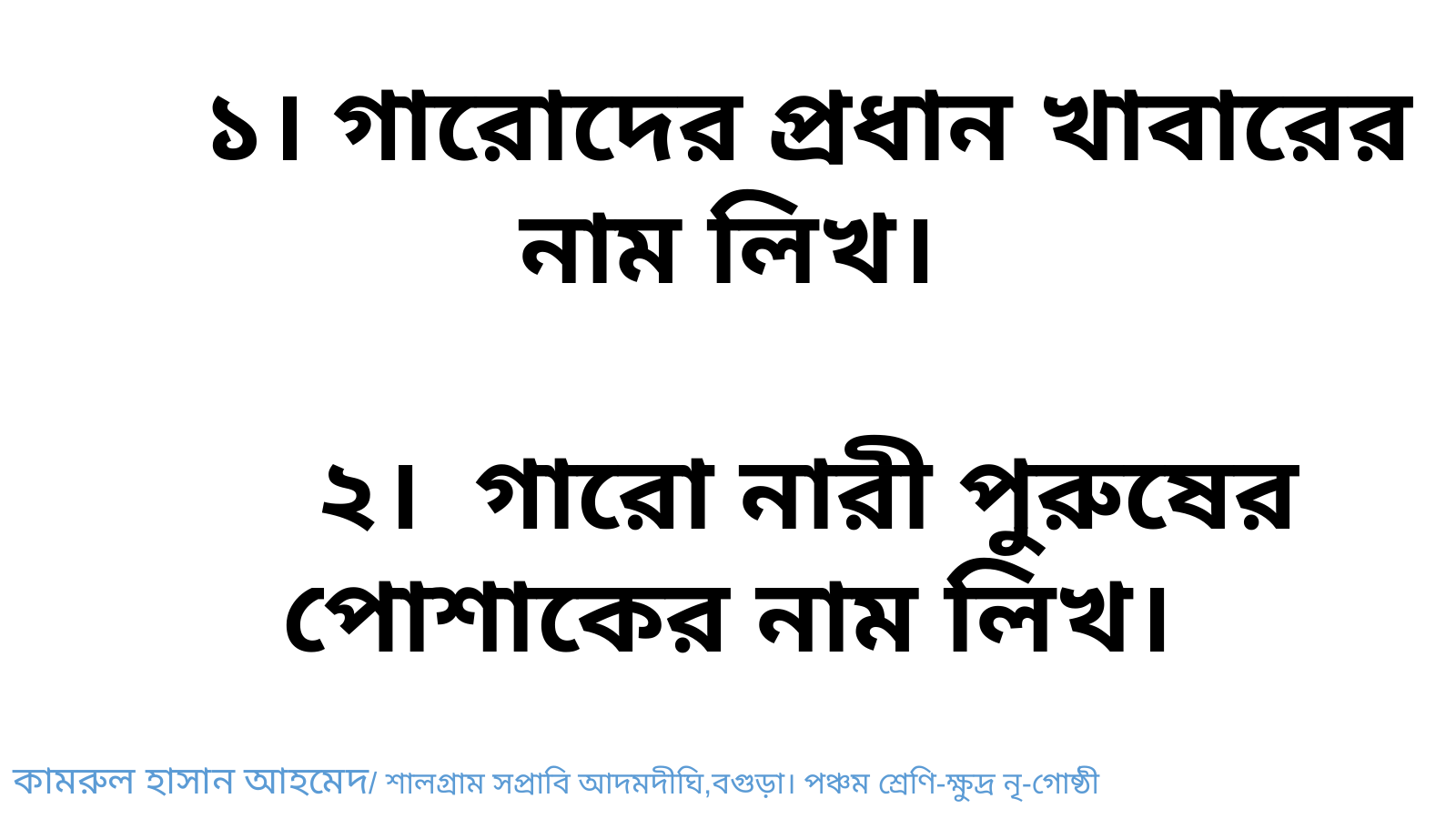

১। গারোদের প্রধান খাবারের নাম লিখ।

      ২।  গারো নারী পুরুষের পোশাকের নাম লিখ।